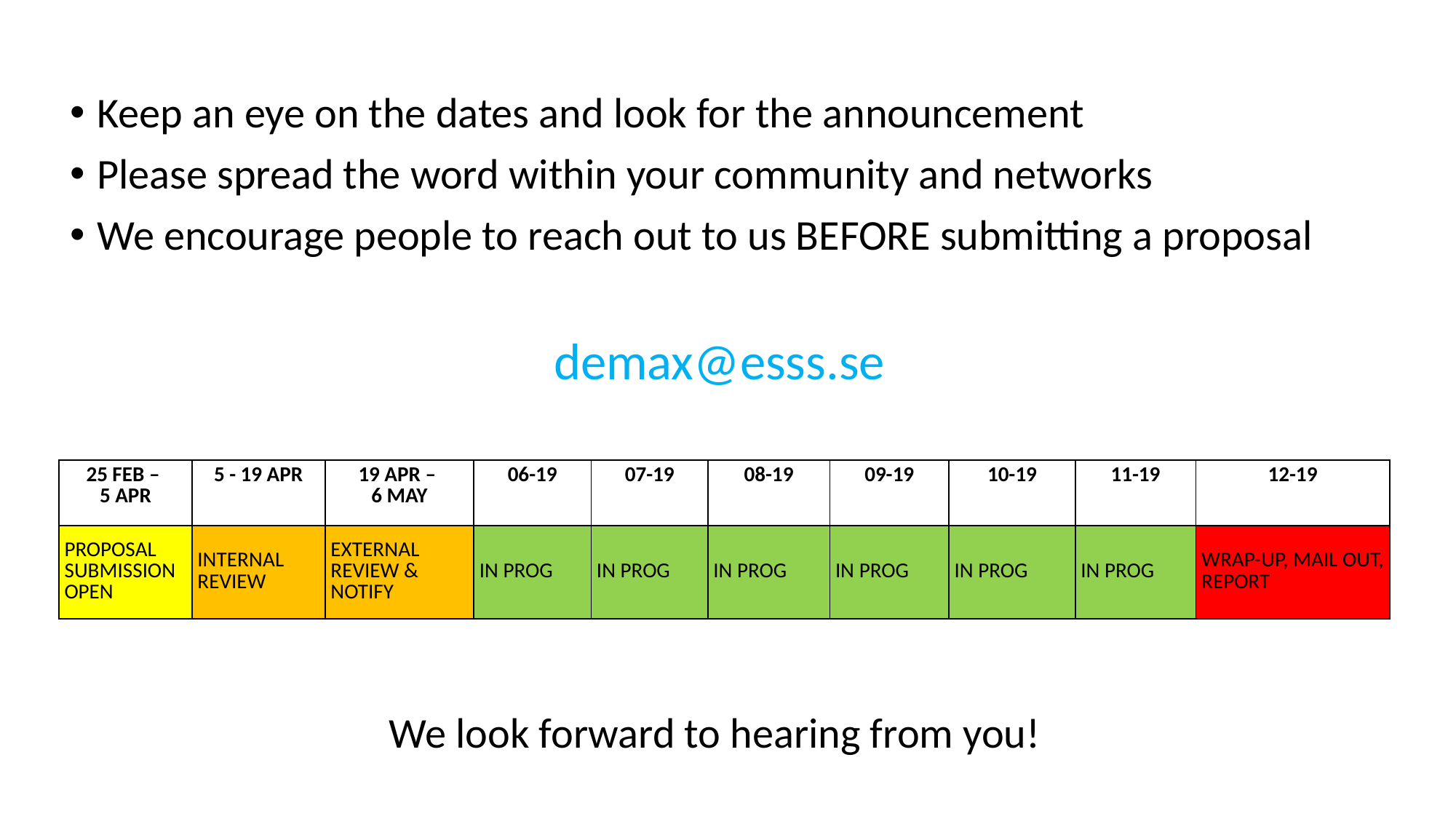

Keep an eye on the dates and look for the announcement
Please spread the word within your community and networks
We encourage people to reach out to us BEFORE submitting a proposal

 demax@esss.se

We look forward to hearing from you!
| 25 FEB – 5 APR | 5 - 19 APR | 19 APR – 6 MAY | 06-19 | 07-19 | 08-19 | 09-19 | 10-19 | 11-19 | 12-19 |
| --- | --- | --- | --- | --- | --- | --- | --- | --- | --- |
| PROPOSAL SUBMISSION OPEN | INTERNAL REVIEW | EXTERNAL REVIEW & NOTIFY | IN PROG | IN PROG | IN PROG | IN PROG | IN PROG | IN PROG | WRAP-UP, MAIL OUT, REPORT |